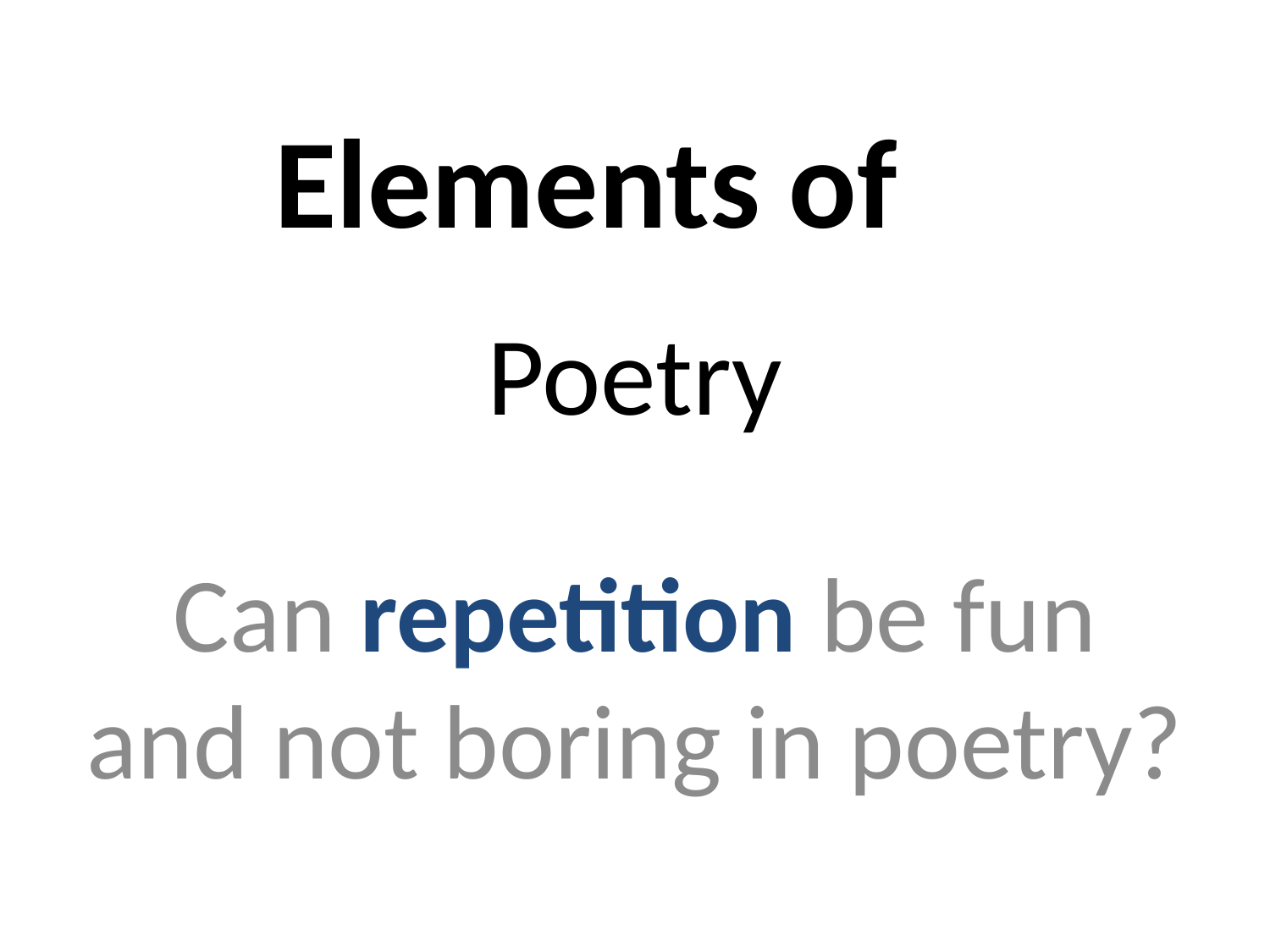

Elements of
# Poetry
Can repetition be fun and not boring in poetry?